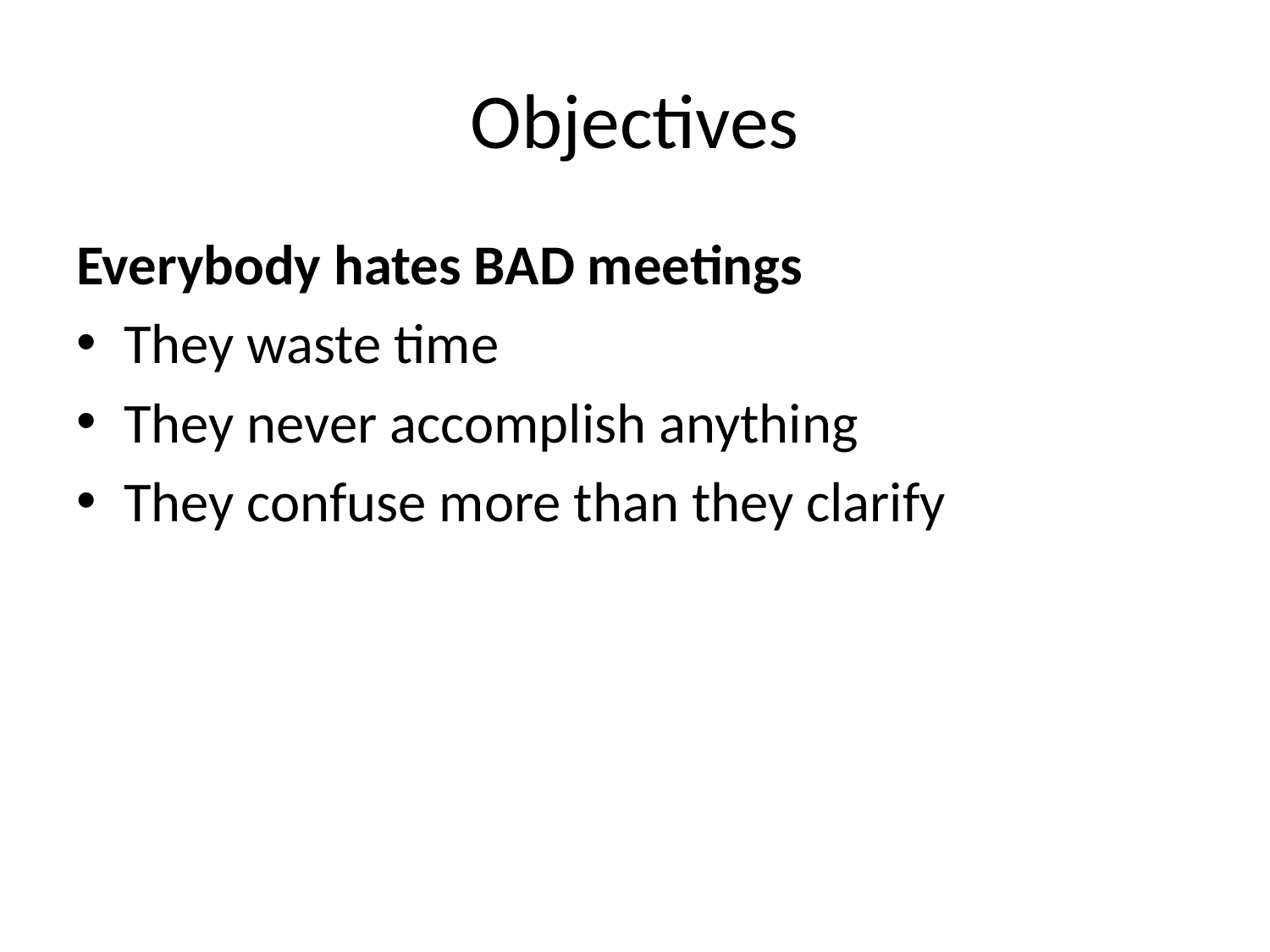

# Objectives
Everybody hates BAD meetings
They waste time
They never accomplish anything
They confuse more than they clarify